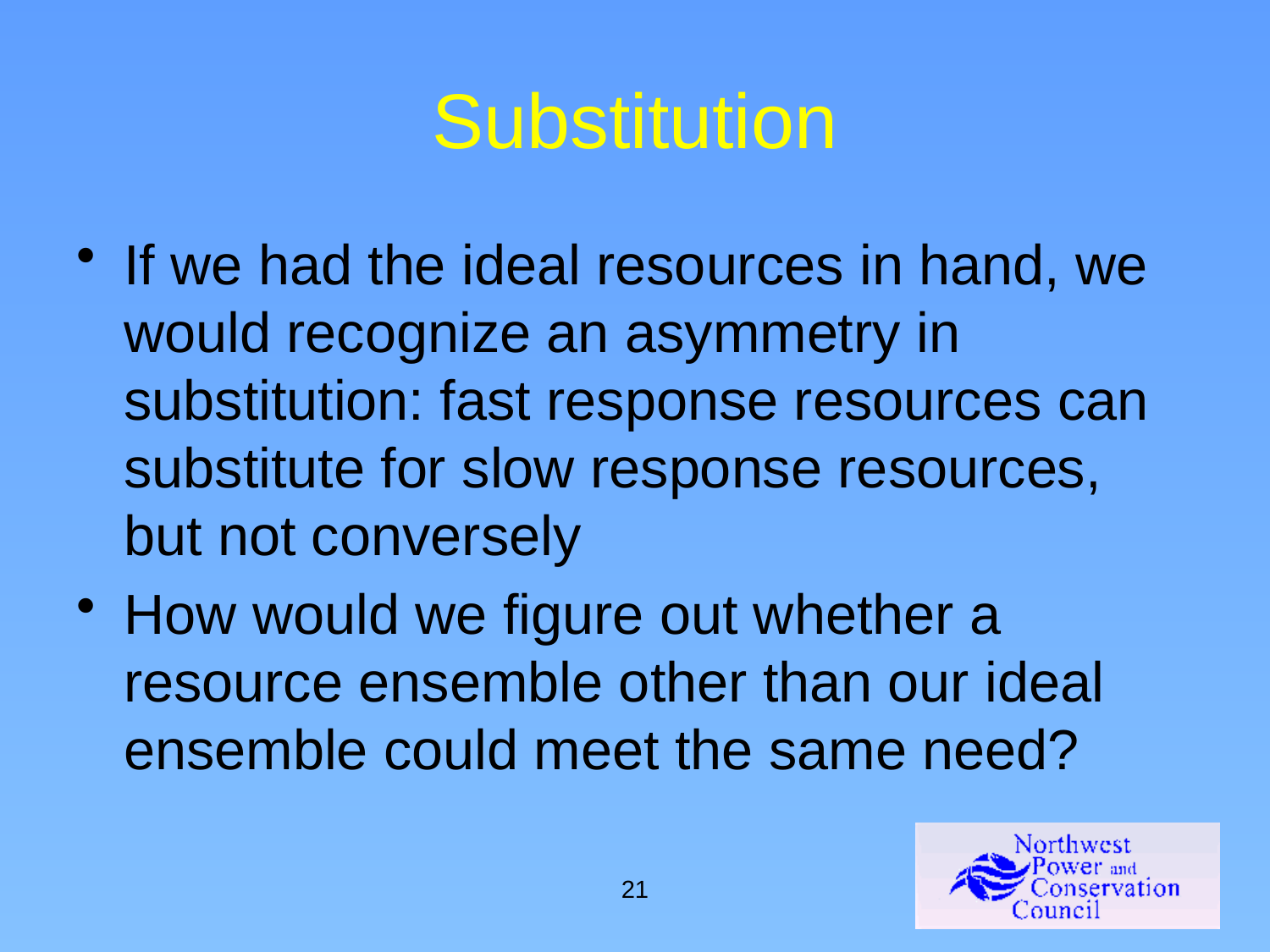

# Substitution
If we had the ideal resources in hand, we would recognize an asymmetry in substitution: fast response resources can substitute for slow response resources, but not conversely
How would we figure out whether a resource ensemble other than our ideal ensemble could meet the same need?
21